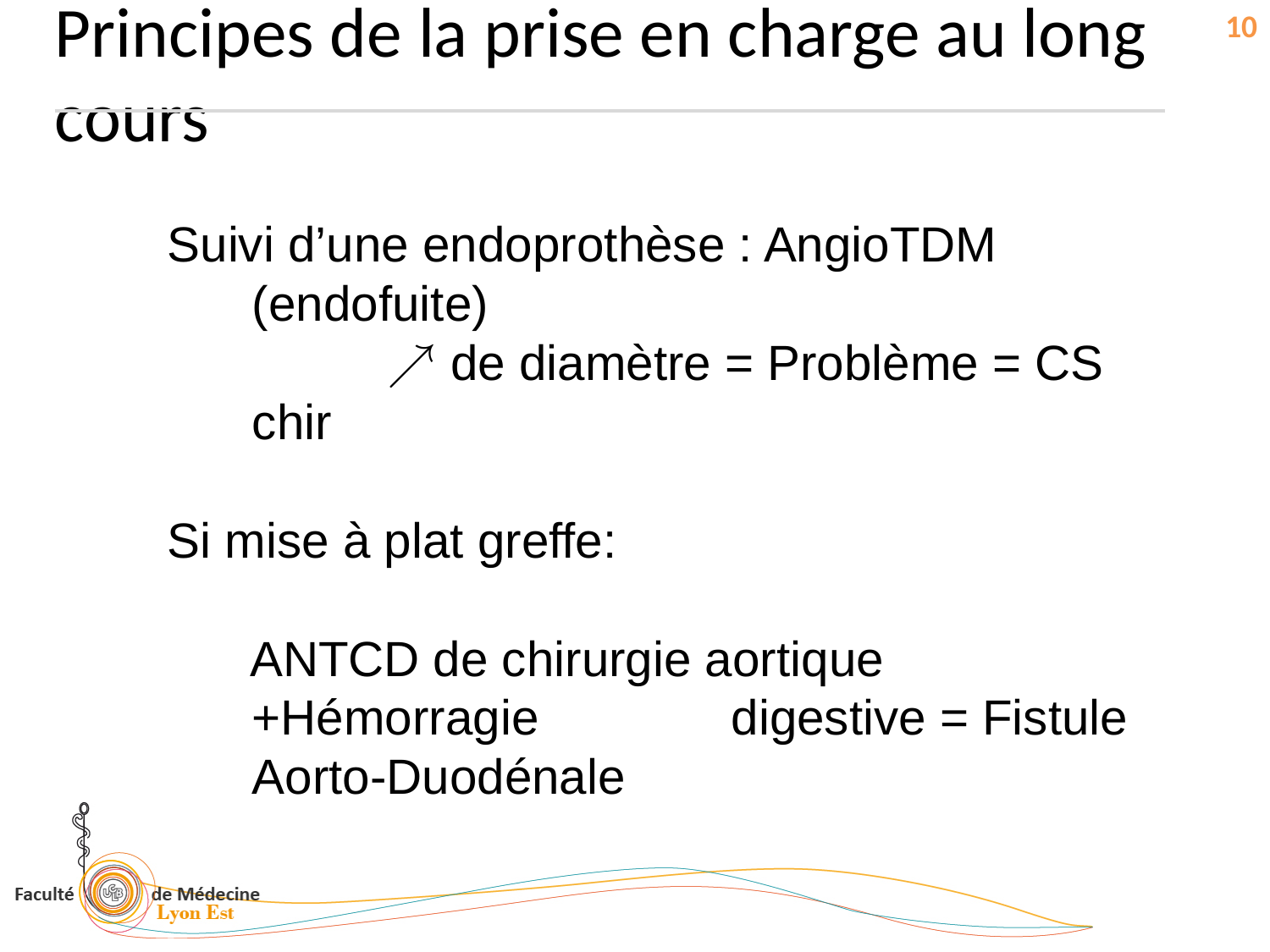

10

Principes de la prise en charge au long cours
Suivi d’une endoprothèse : AngioTDM (endofuite)
                ↗ de diamètre = Problème = CS chir

Si mise à plat greffe:

      ANTCD de chirurgie aortique +Hémorragie              digestive = Fistule Aorto-Duodénale